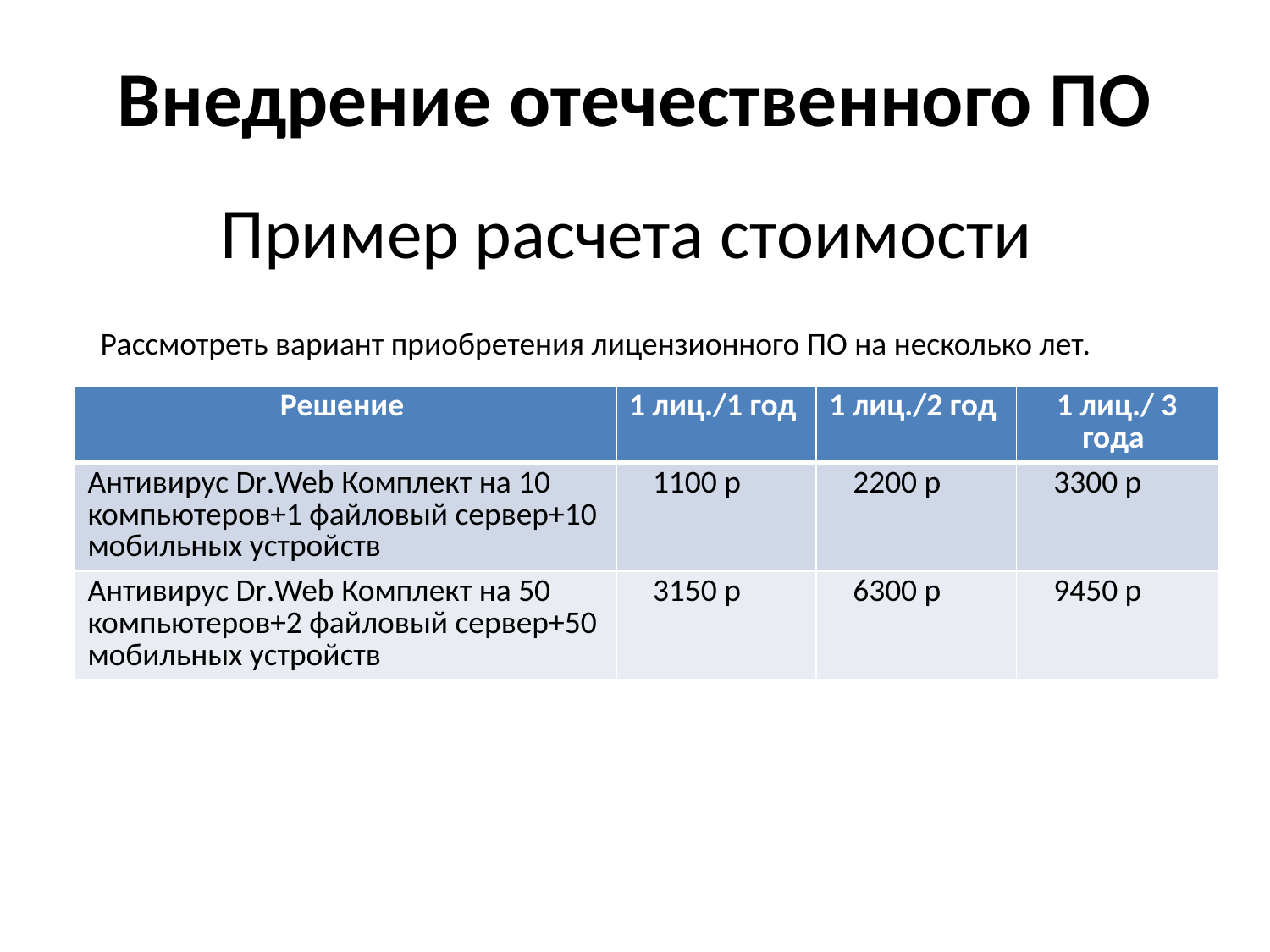

Внедрение отечественного ПО
# Пример расчета стоимости
Рассмотреть вариант приобретения лицензионного ПО на несколько лет.
| Решение | 1 лиц./1 год | 1 лиц./2 год | 1 лиц./ 3 года |
| --- | --- | --- | --- |
| Антивирус Dr.Web Комплект на 10 компьютеров+1 файловый сервер+10 мобильных устройств | 1100 р | 2200 р | 3300 р |
| Антивирус Dr.Web Комплект на 50 компьютеров+2 файловый сервер+50 мобильных устройств | 3150 р | 6300 р | 9450 р |